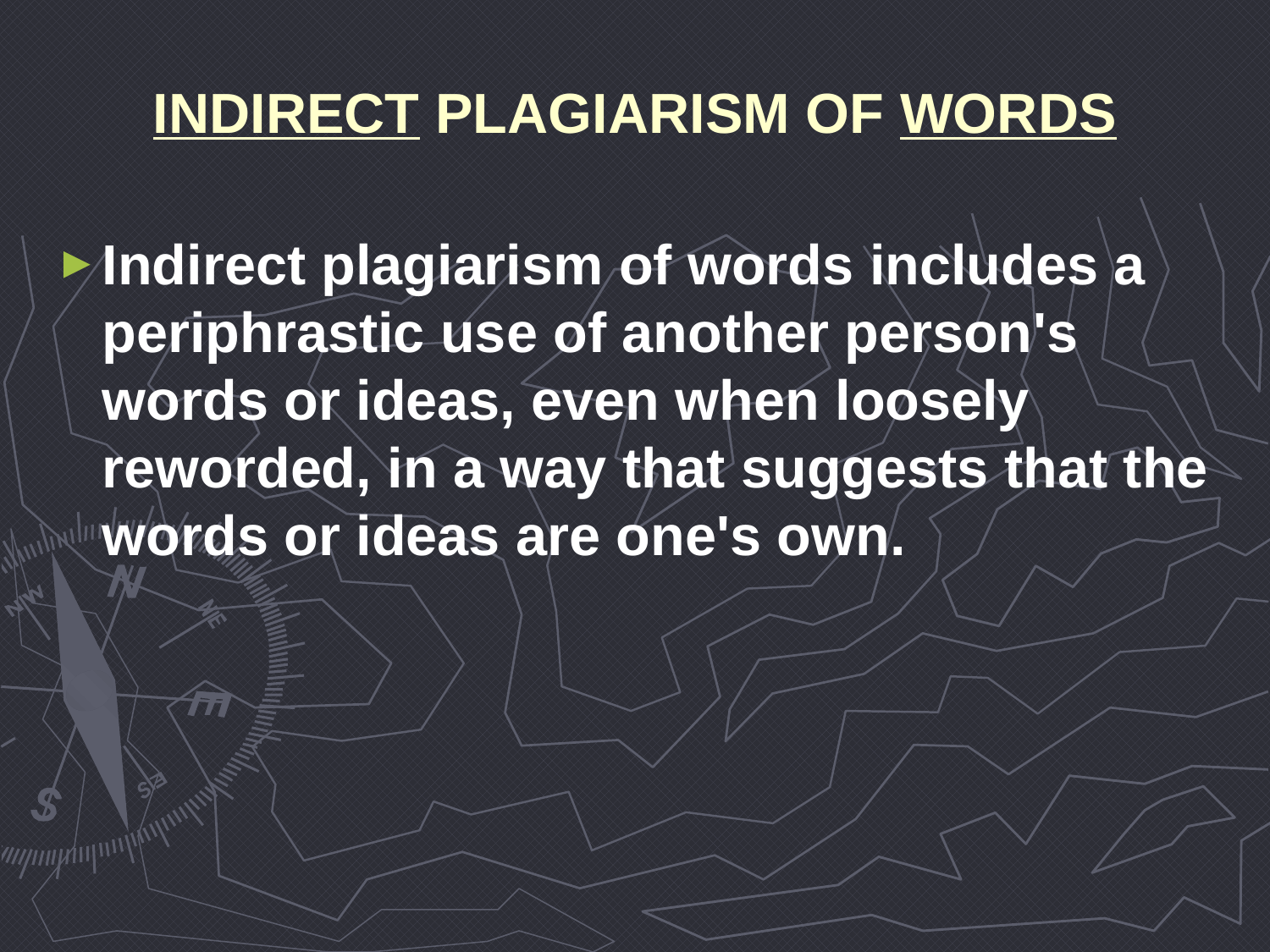

# INDIRECT PLAGIARISM OF WORDS
Indirect plagiarism of words includes a periphrastic use of another person's words or ideas, even when loosely reworded, in a way that suggests that the words or ideas are one's own.